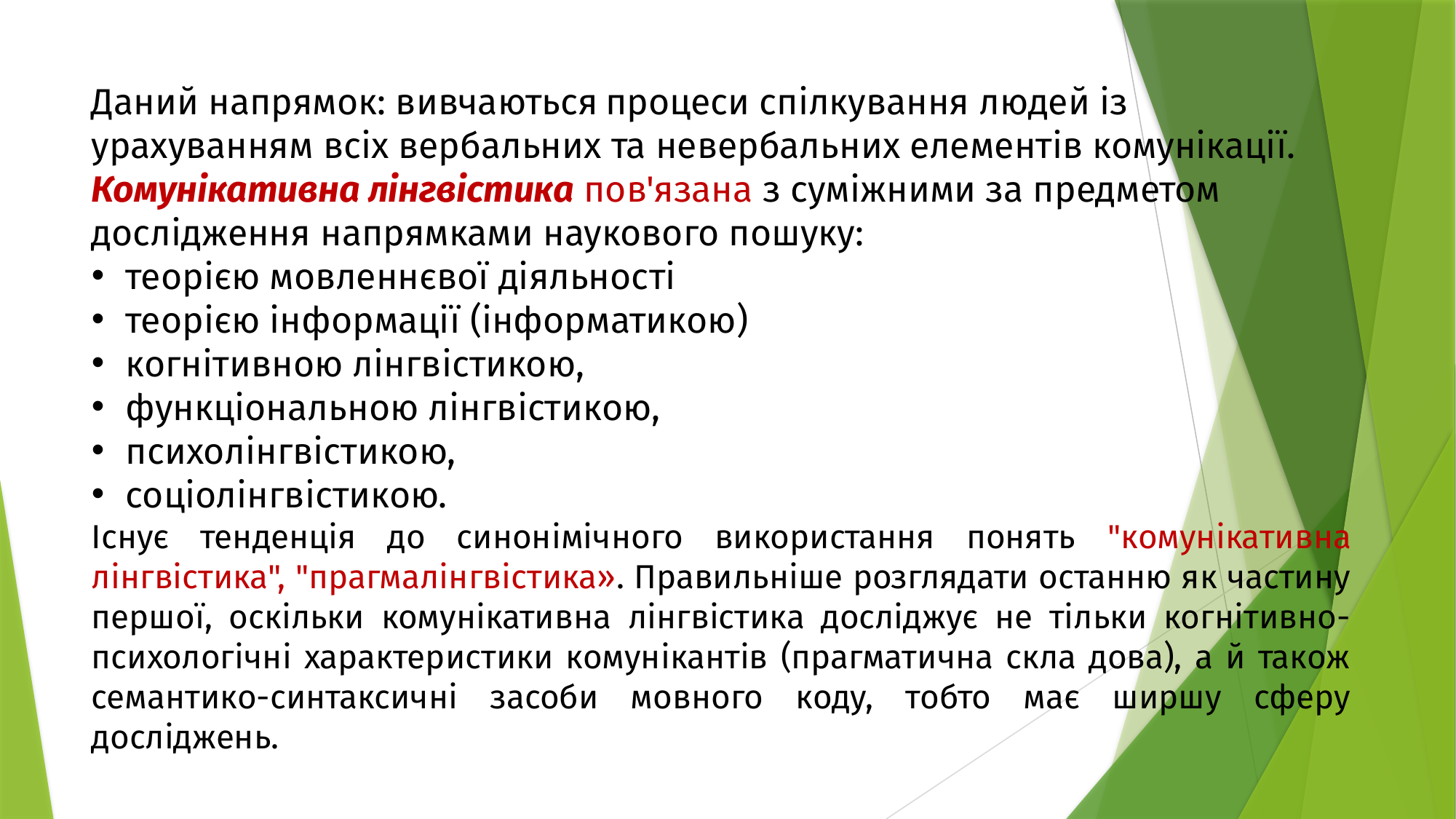

#
Даний напрямок: вивчаються процеси спілкування людей із урахуванням всіх вербальних та невербальних елементів комунікації.
Комунікативна лінгвістика пов'язана з суміжними за предметом дослідження напрямками наукового пошуку:
теорією мовленнєвої діяльності
теорією інформації (інформатикою)
когнітивною лінгвістикою,
функціональною лінгвістикою,
психолінгвістикою,
соціолінгвістикою.
Існує тенденція до синонімічного використання понять "комунікативна лінгвістика", "прагмалінгвістика». Правильніше розглядати останню як частину першої, оскільки комунікативна лінгвістика досліджує не тільки когнітивно- психологічні характеристики комунікантів (прагматична скла дова), а й також семантико-синтаксичні засоби мовного коду, тобто має ширшу сферу досліджень.